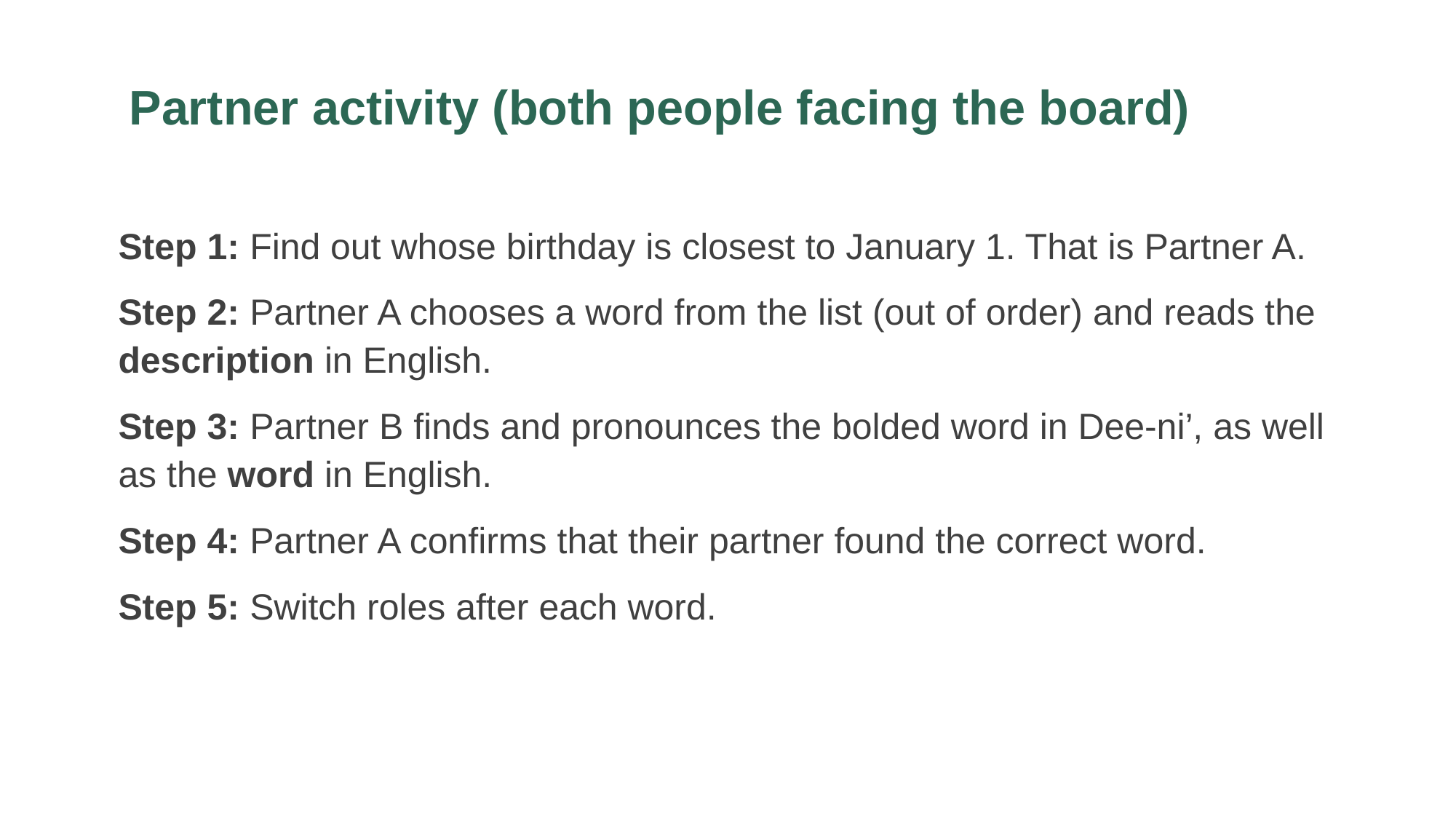

# Partner activity (both people facing the board)
Step 1: Find out whose birthday is closest to January 1. That is Partner A.
Step 2: Partner A chooses a word from the list (out of order) and reads the description in English.
Step 3: Partner B finds and pronounces the bolded word in Dee-ni’, as well as the word in English.
Step 4: Partner A confirms that their partner found the correct word.
Step 5: Switch roles after each word.